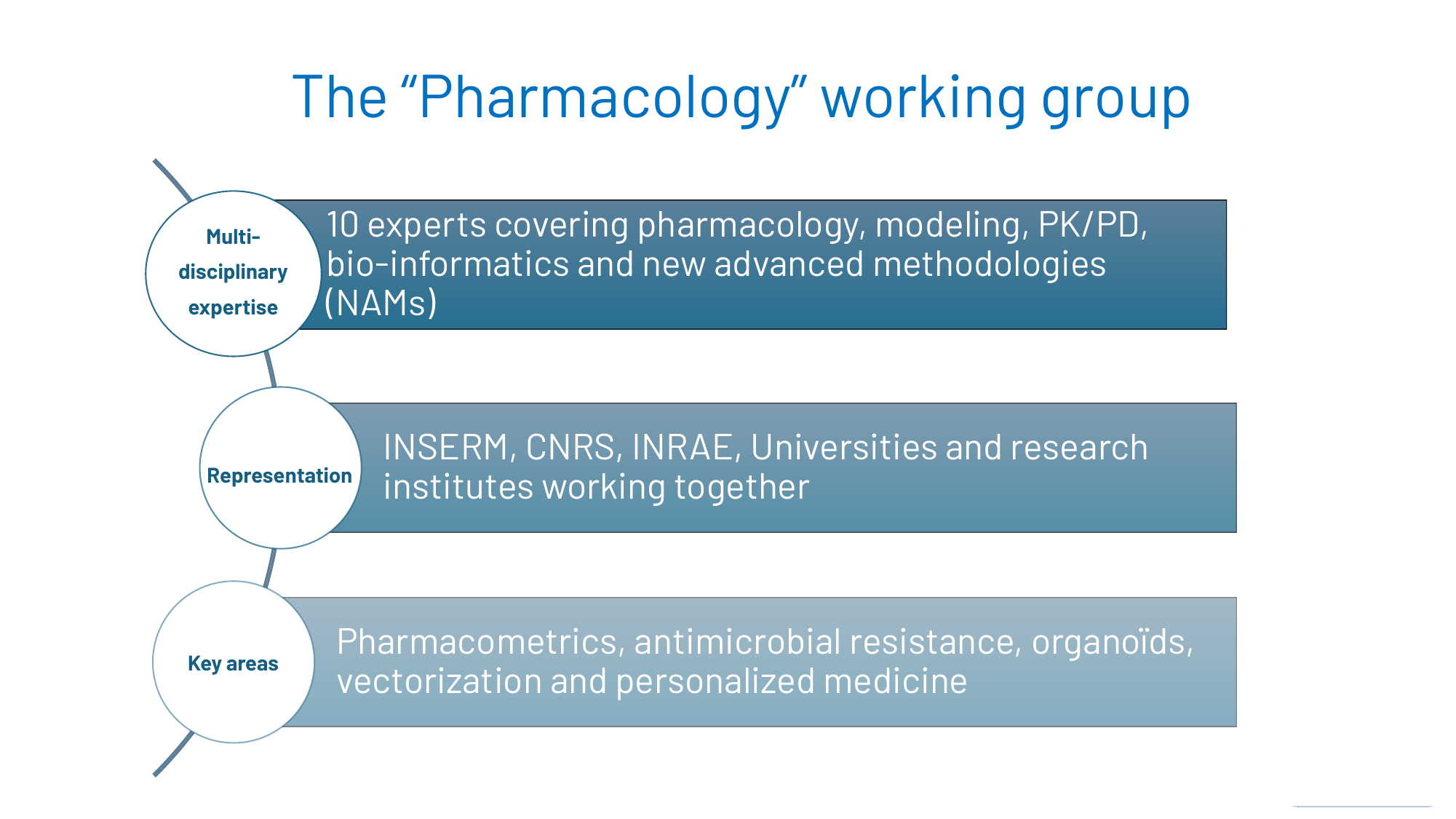

The “Pharmacology” working group
10 experts covering pharmacology, modeling, PK/PD, bio-informatics and new advanced methodologies (NAMs)
INSERM, CNRS, INRAE, Universities and research institutes working together
Pharmacometrics, antimicrobial resistance, organoïds, vectorization and personalized medicine
Multi-
disciplinary expertise
Representation
Key areas